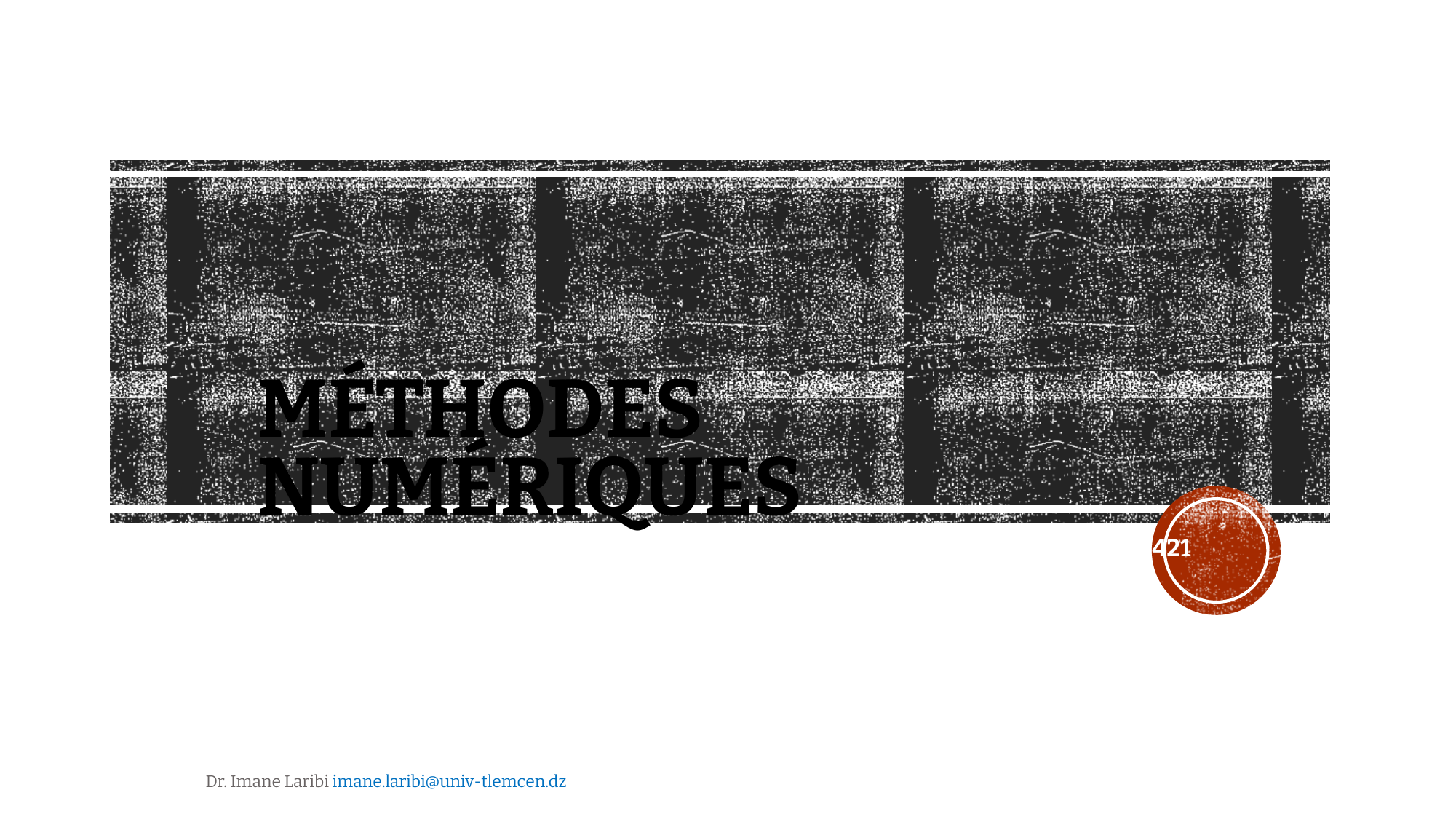

# Méthodes numériques
ES421
Dr. Imane Laribi imane.laribi@univ-tlemcen.dz